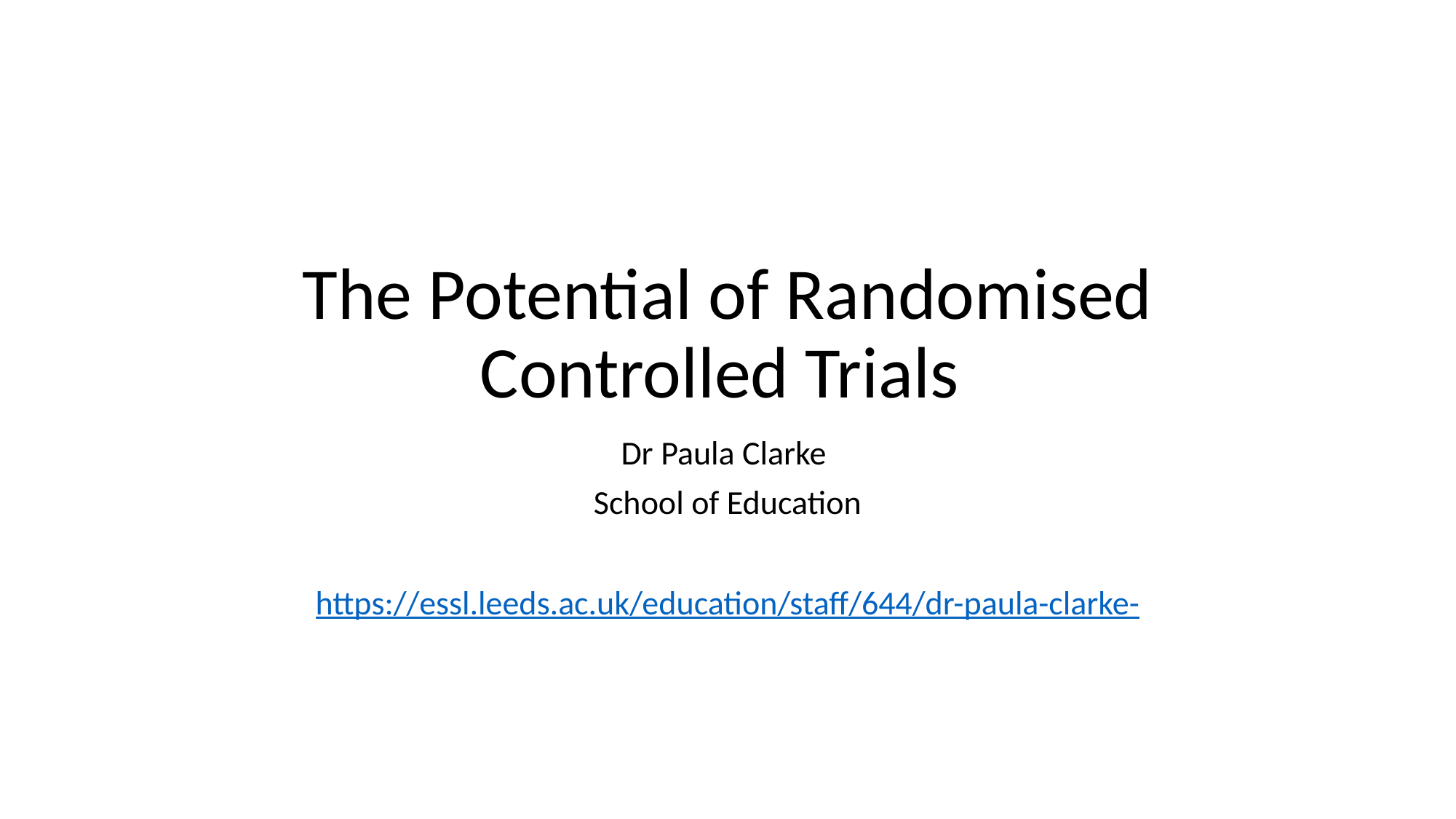

# The Potential of Randomised Controlled Trials
Dr Paula Clarke
School of Education

https://essl.leeds.ac.uk/education/staff/644/dr-paula-clarke-